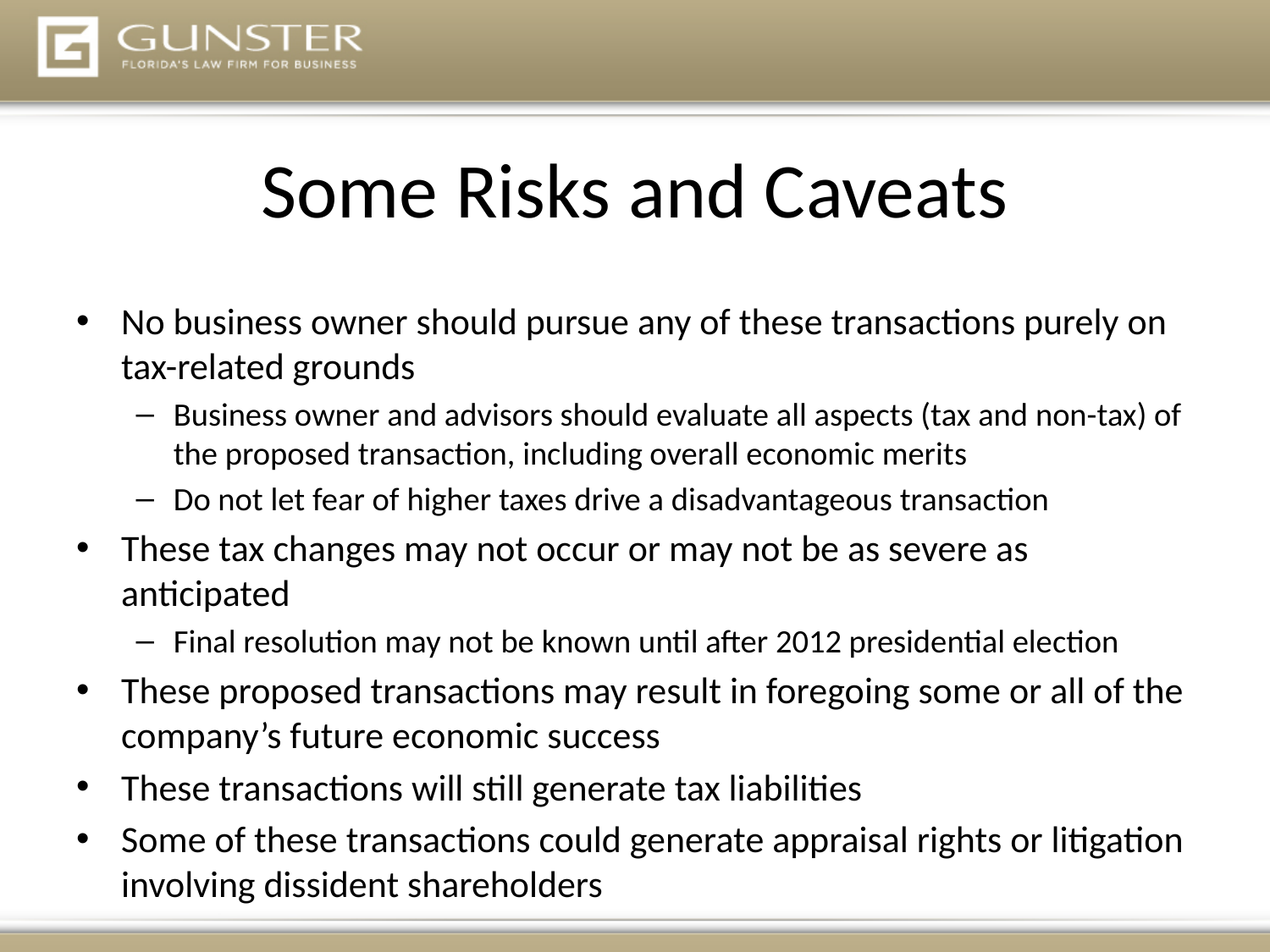

# Some Risks and Caveats
No business owner should pursue any of these transactions purely on tax-related grounds
Business owner and advisors should evaluate all aspects (tax and non-tax) of the proposed transaction, including overall economic merits
Do not let fear of higher taxes drive a disadvantageous transaction
These tax changes may not occur or may not be as severe as anticipated
Final resolution may not be known until after 2012 presidential election
These proposed transactions may result in foregoing some or all of the company’s future economic success
These transactions will still generate tax liabilities
Some of these transactions could generate appraisal rights or litigation involving dissident shareholders